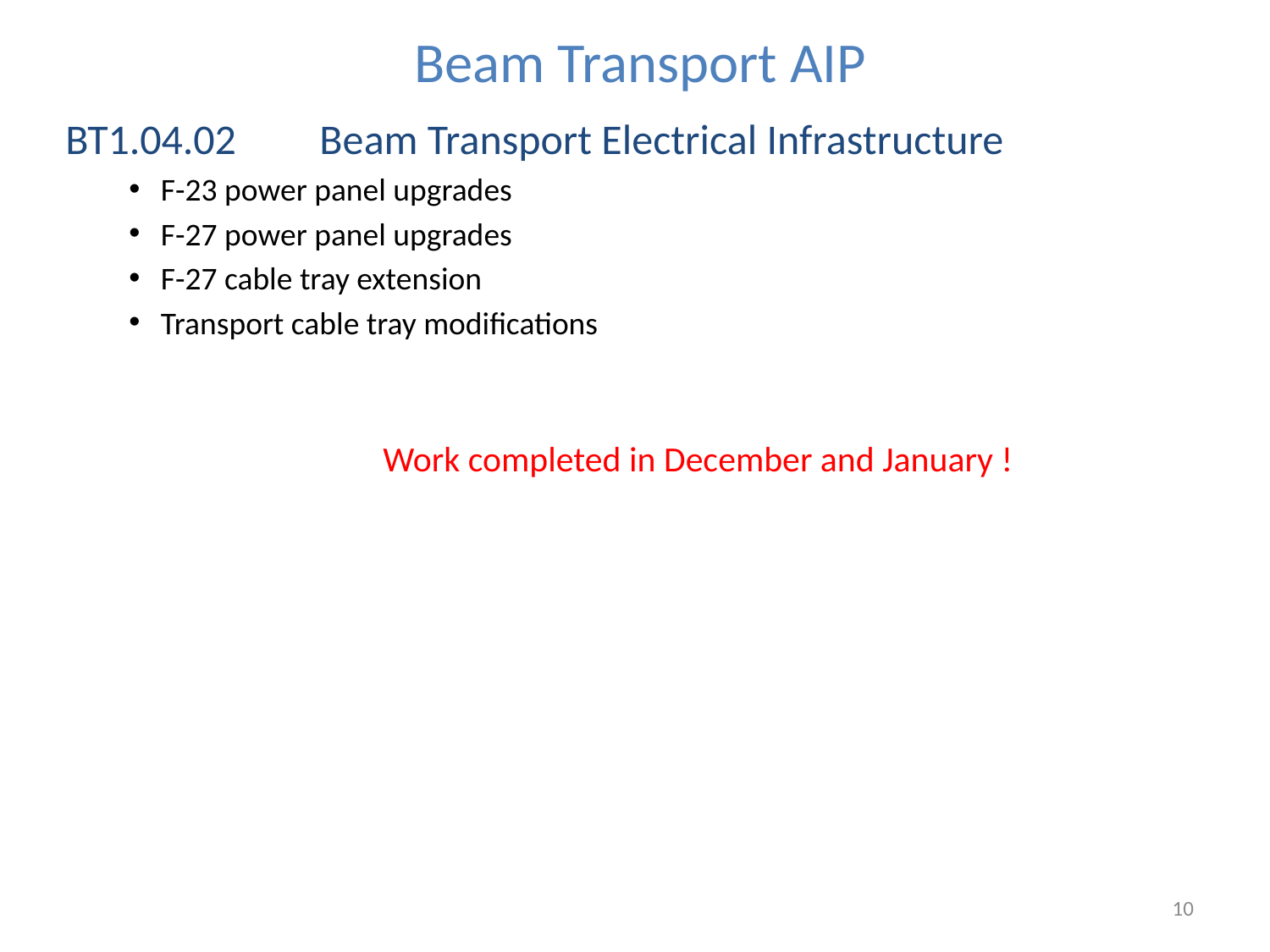

# Beam Transport AIP
BT1.04.02	Beam Transport Electrical Infrastructure
F-23 power panel upgrades
F-27 power panel upgrades
F-27 cable tray extension
Transport cable tray modifications

		Work completed in December and January !
10